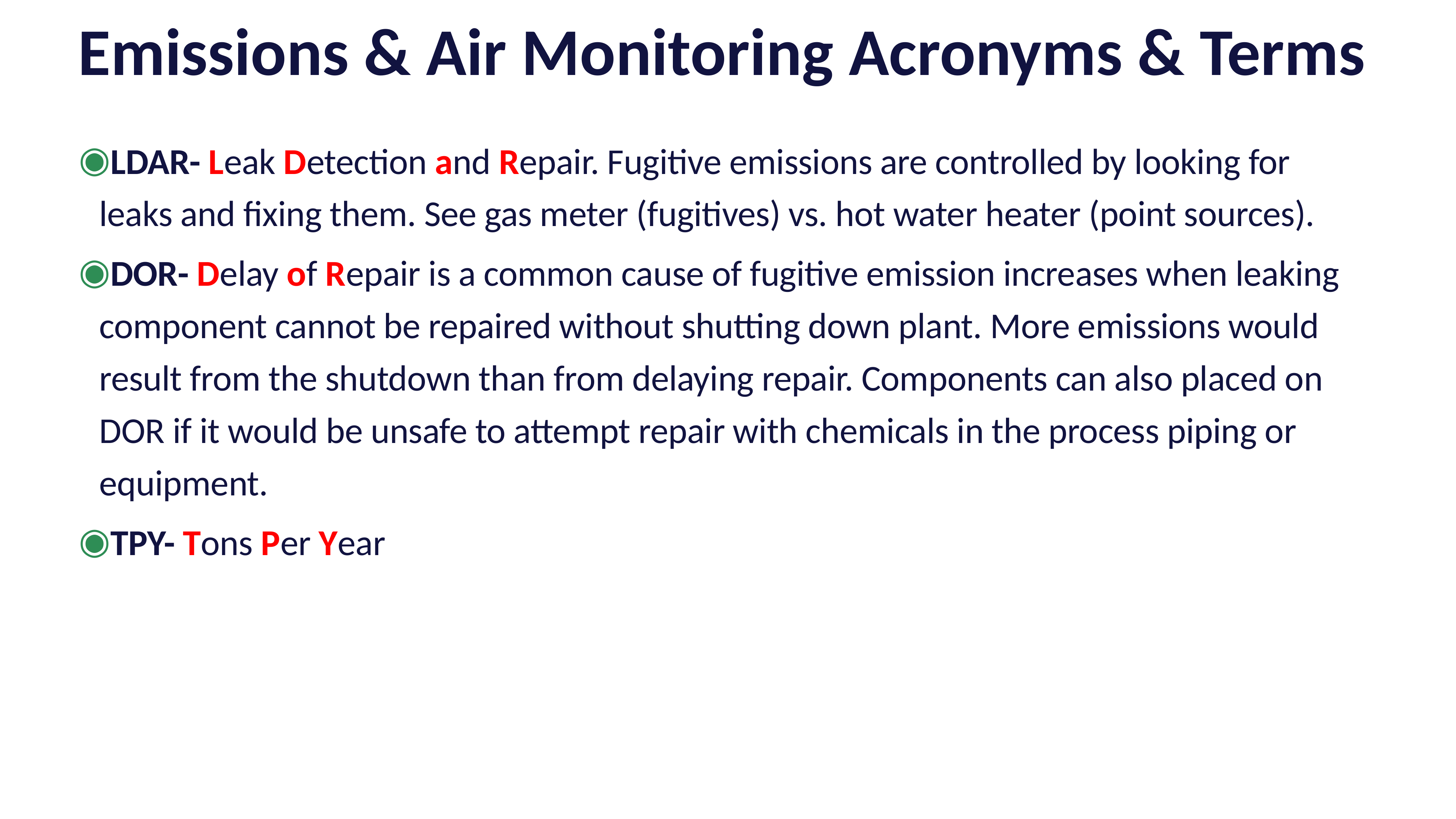

Emissions & Air Monitoring Acronyms & Terms
LDAR- Leak Detection and Repair. Fugitive emissions are controlled by looking for leaks and fixing them. See gas meter (fugitives) vs. hot water heater (point sources).
DOR- Delay of Repair is a common cause of fugitive emission increases when leaking component cannot be repaired without shutting down plant. More emissions would result from the shutdown than from delaying repair. Components can also placed on DOR if it would be unsafe to attempt repair with chemicals in the process piping or equipment.
TPY- Tons Per Year